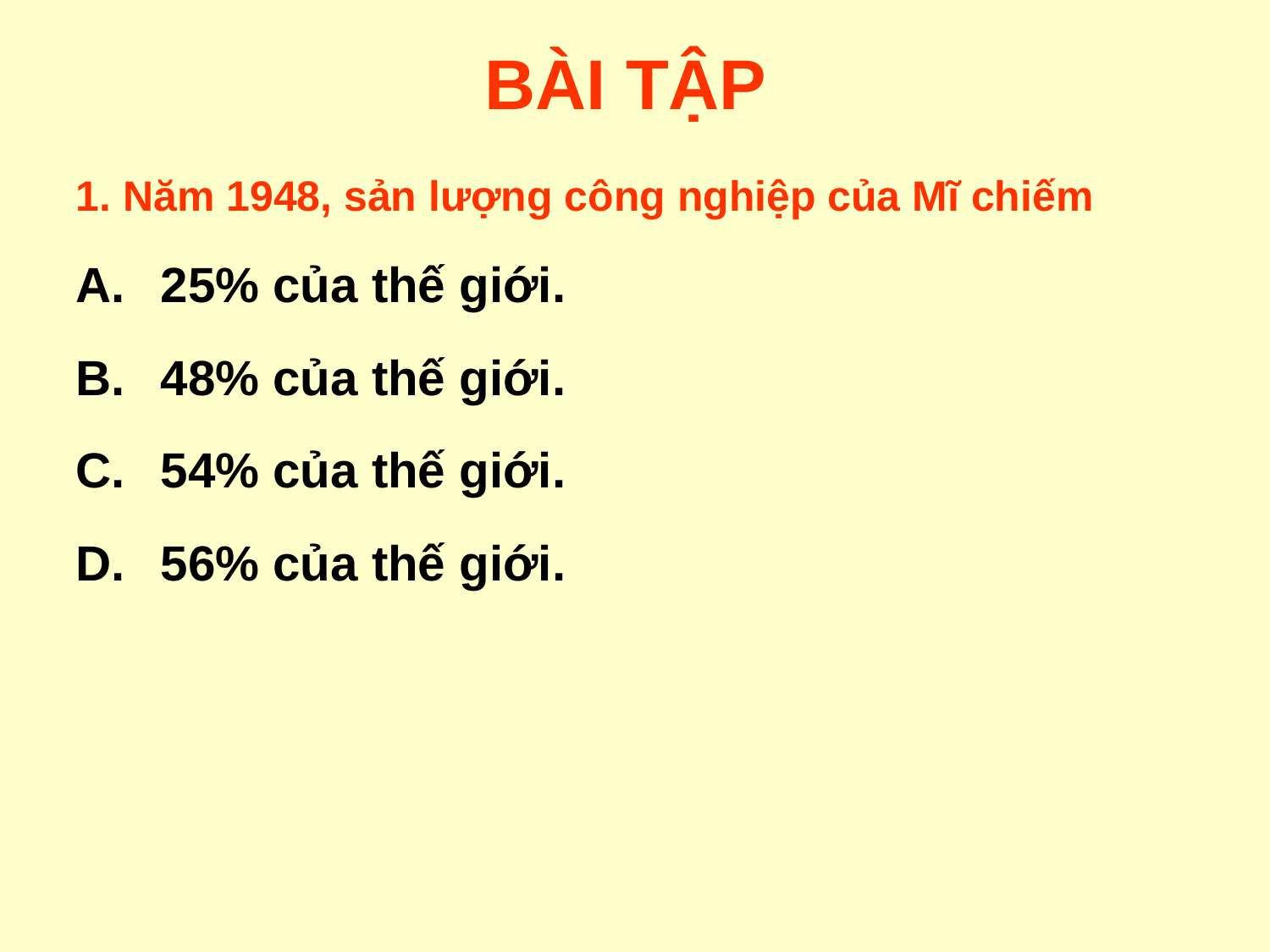

BÀI TẬP
1. Năm 1948, sản lượng công nghiệp của Mĩ chiếm
25% của thế giới.
48% của thế giới.
54% của thế giới.
56% của thế giới.